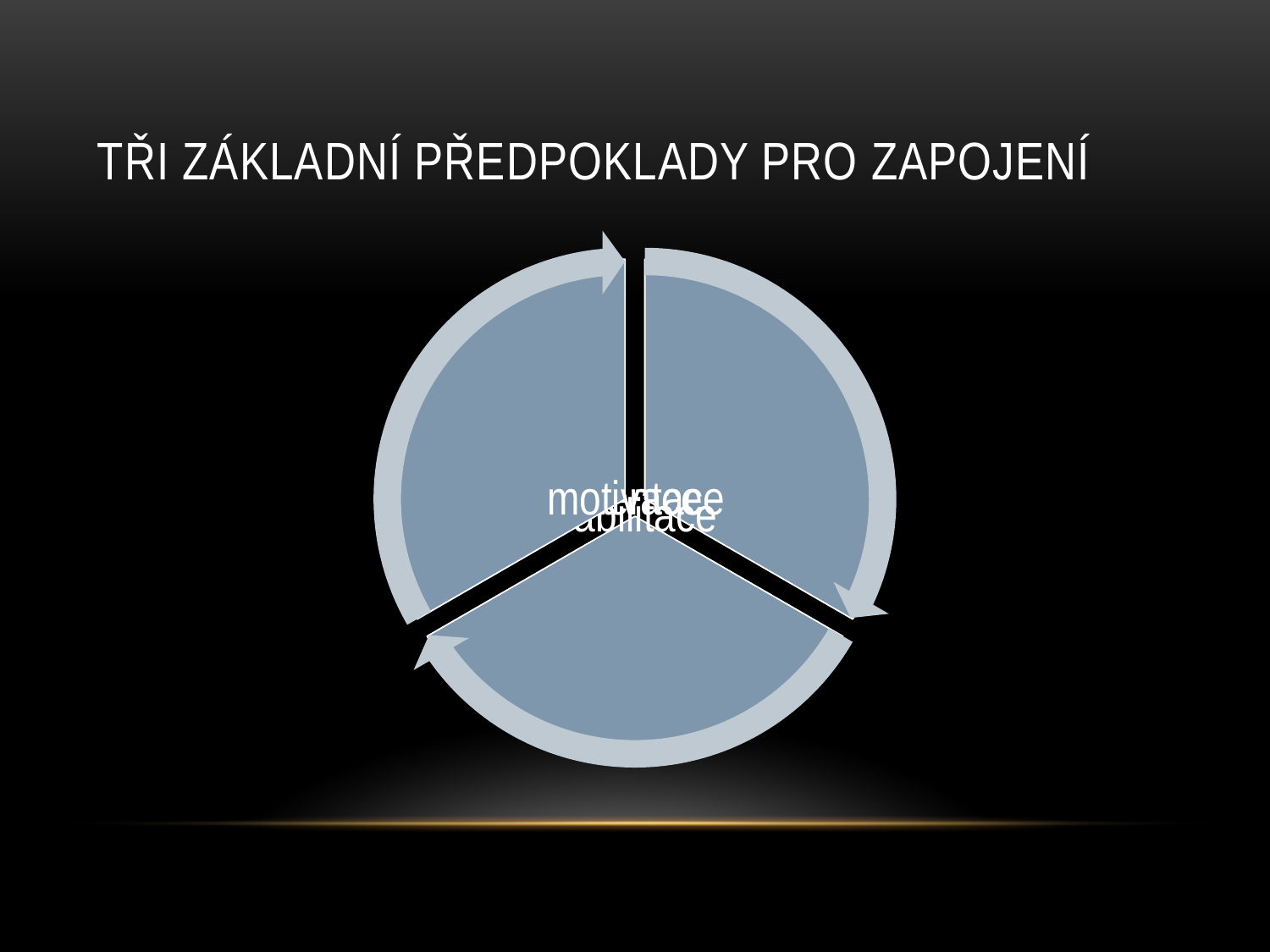

# tři základní předpoklady pro zapojení
orientace
habilitace
motivace